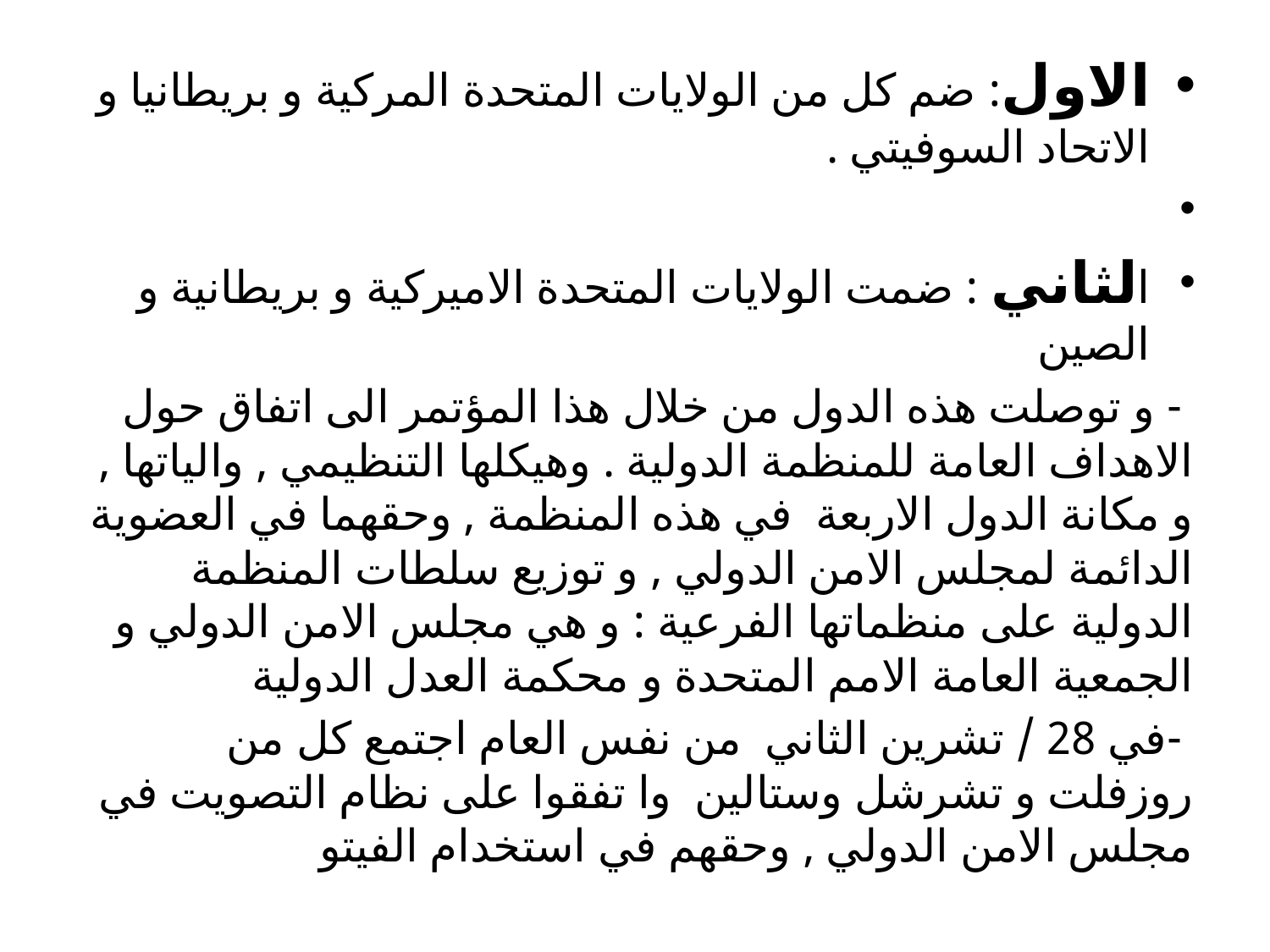

الاول: ضم كل من الولايات المتحدة المركية و بريطانيا و الاتحاد السوفيتي .

الثاني : ضمت الولايات المتحدة الاميركية و بريطانية و الصين
 - و توصلت هذه الدول من خلال هذا المؤتمر الى اتفاق حول الاهداف العامة للمنظمة الدولية . وهيكلها التنظيمي , والياتها , و مكانة الدول الاربعة  في هذه المنظمة , وحقهما في العضوية الدائمة لمجلس الامن الدولي , و توزيع سلطات المنظمة الدولية على منظماتها الفرعية : و هي مجلس الامن الدولي و الجمعية العامة الامم المتحدة و محكمة العدل الدولية
 -في 28 / تشرين الثاني  من نفس العام اجتمع كل من روزفلت و تشرشل وستالين  وا تفقوا على نظام التصويت في مجلس الامن الدولي , وحقهم في استخدام الفيتو